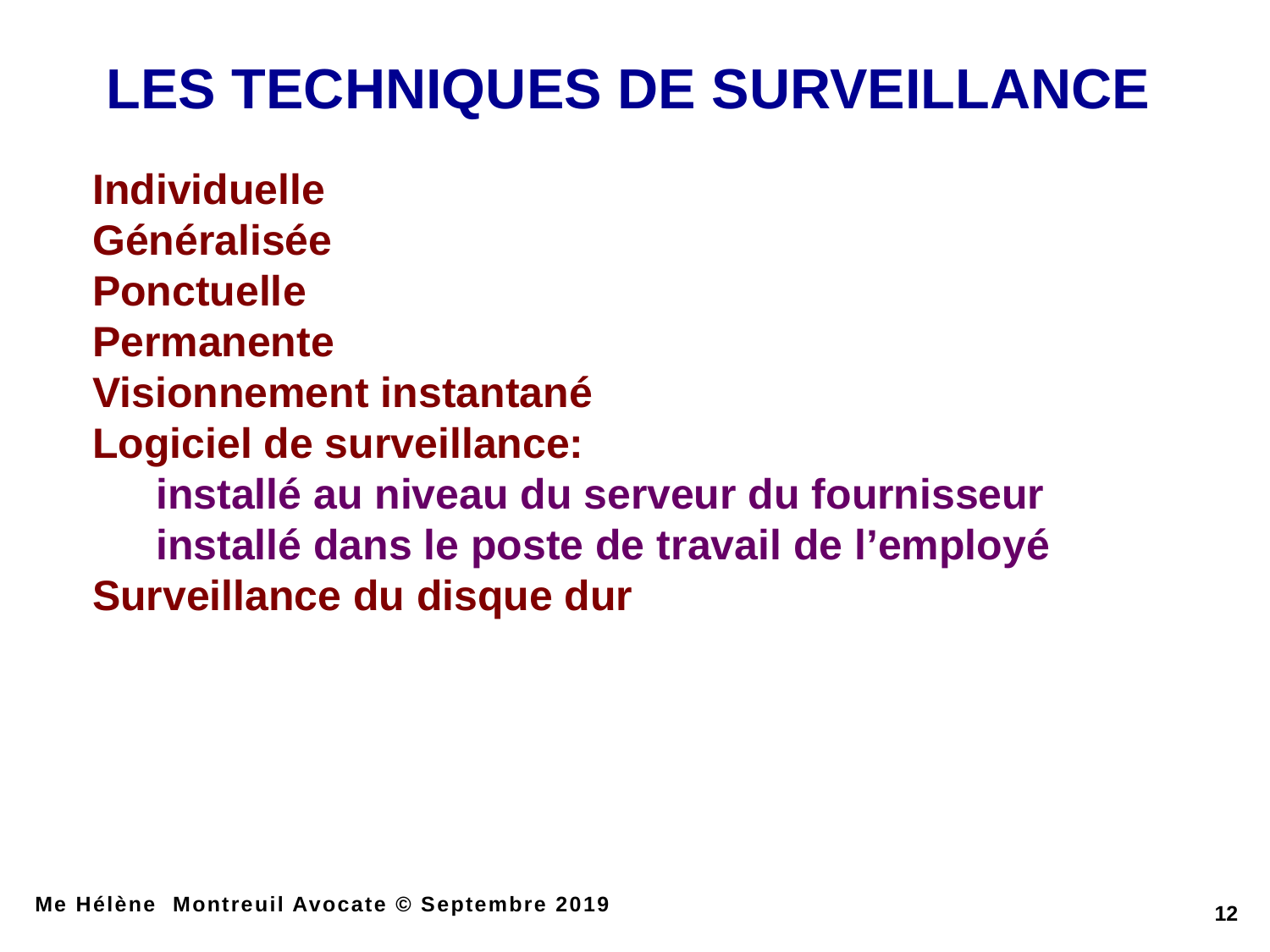

Les techniques de surveillance
Individuelle
Généralisée
Ponctuelle
Permanente
Visionnement instantané
Logiciel de surveillance:
installé au niveau du serveur du fournisseur
installé dans le poste de travail de l’employé
Surveillance du disque dur
Me Hélène  Montreuil Avocate © Septembre 2019
12